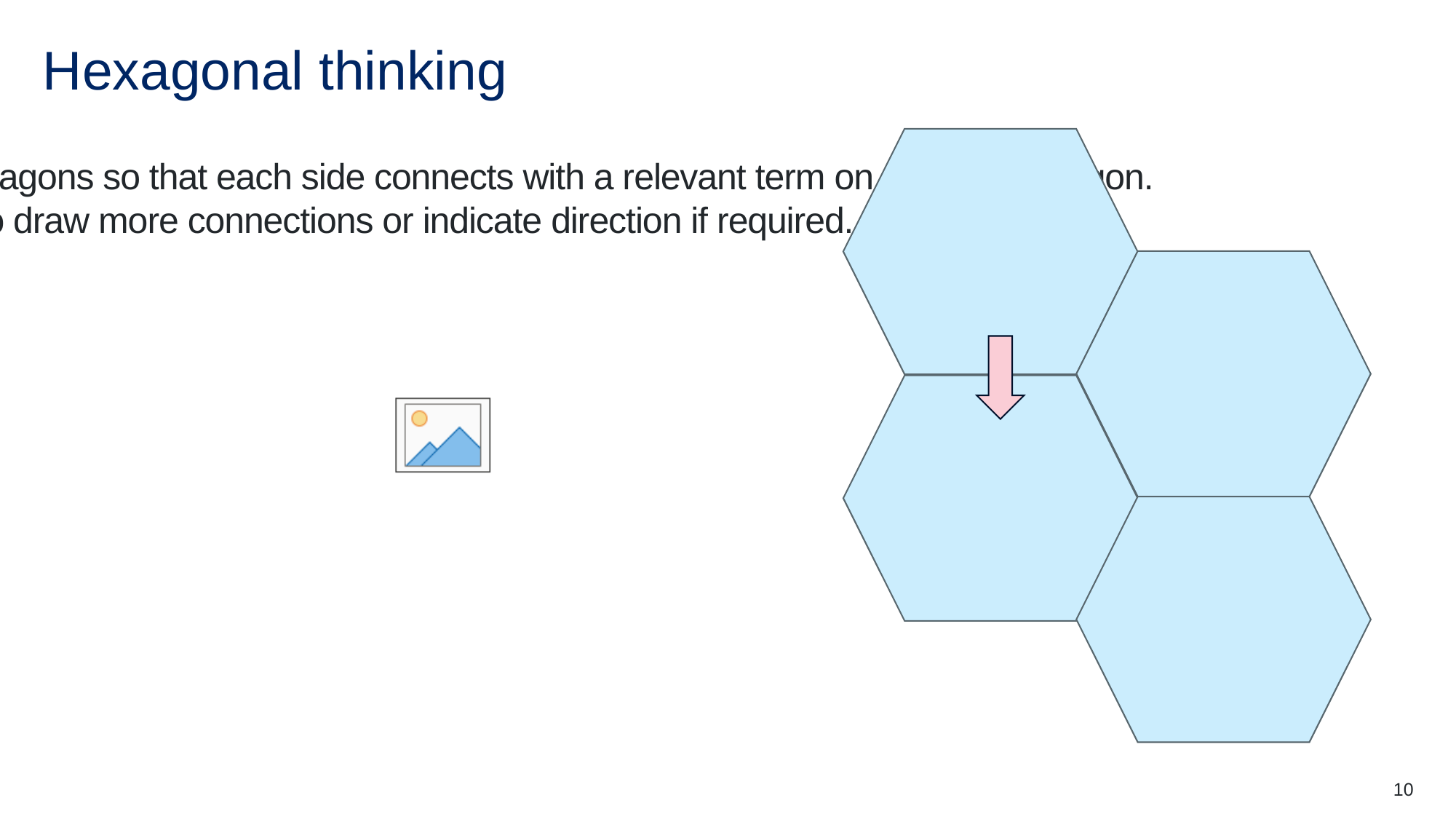

# Hexagonal thinking

Arrange your hexagons so that each side connects with a relevant term on another hexagon.
Use the arrows to draw more connections or indicate direction if required.
10